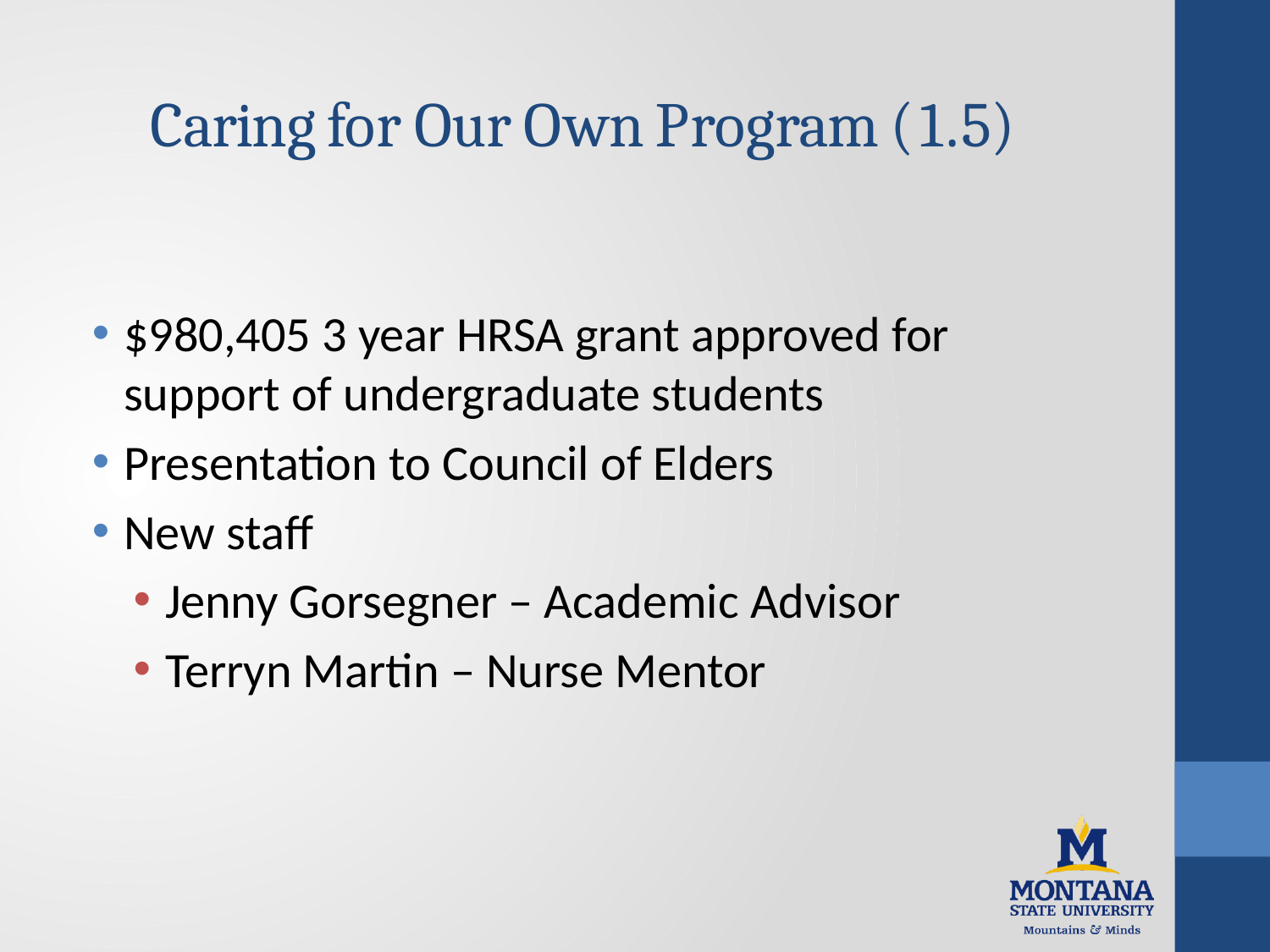

# Caring for Our Own Program (1.5)
$980,405 3 year HRSA grant approved for support of undergraduate students
Presentation to Council of Elders
New staff
Jenny Gorsegner – Academic Advisor
Terryn Martin – Nurse Mentor